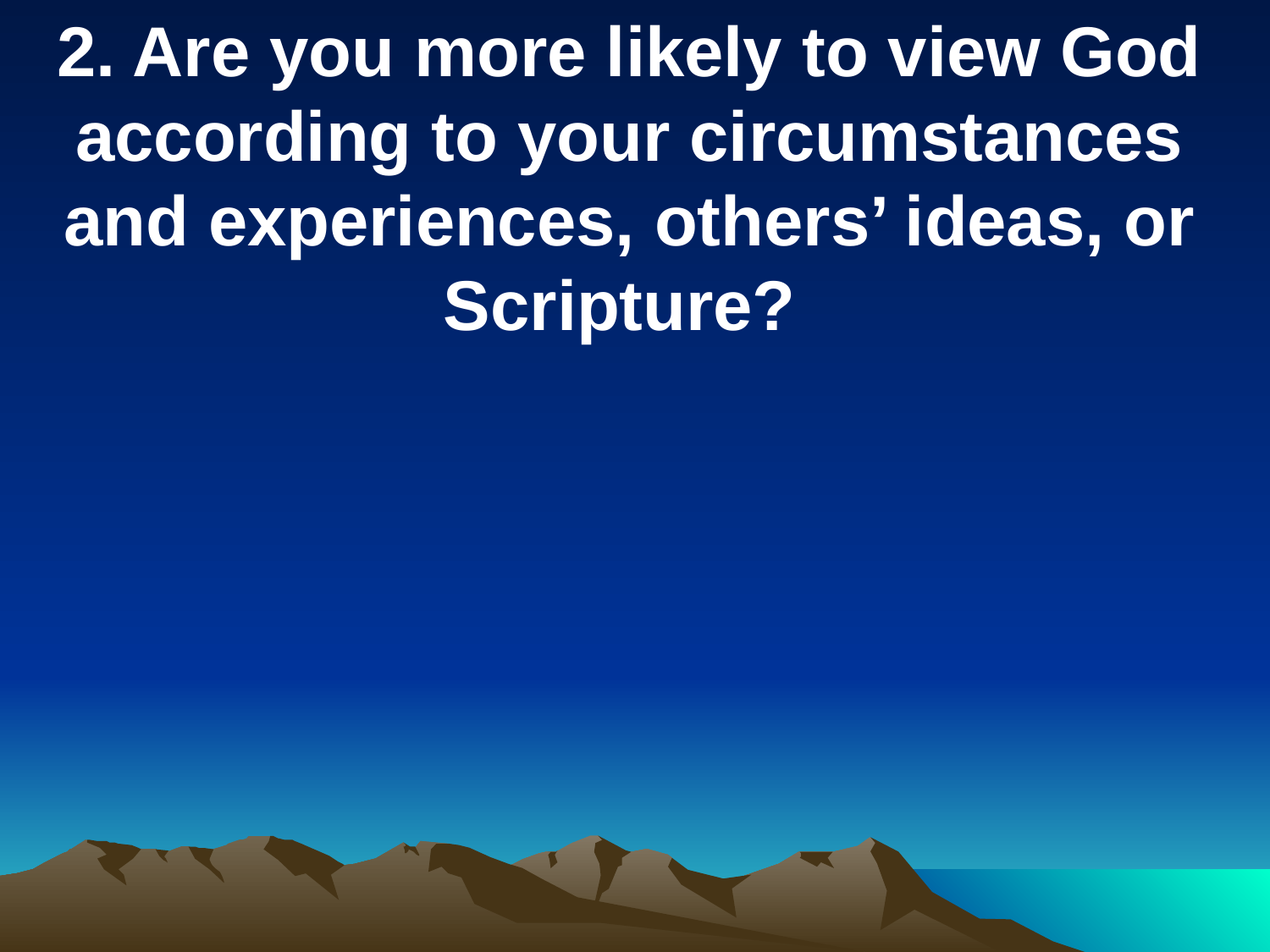

2. Are you more likely to view God according to your circumstances and experiences, others’ ideas, or Scripture?